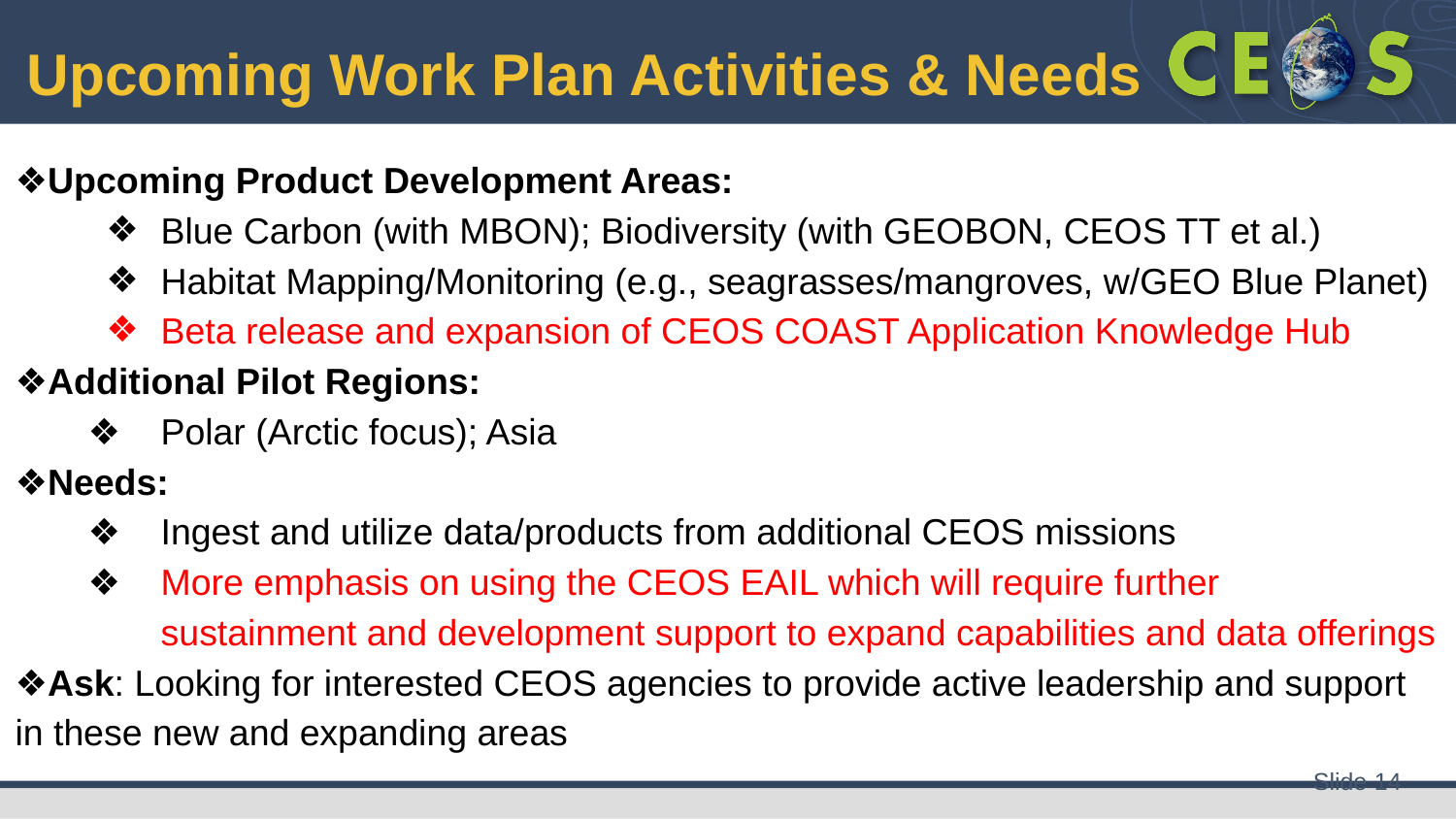

Upcoming Work Plan Activities & Needs
❖Upcoming Product Development Areas:
Blue Carbon (with MBON); Biodiversity (with GEOBON, CEOS TT et al.)
Habitat Mapping/Monitoring (e.g., seagrasses/mangroves, w/GEO Blue Planet)
Beta release and expansion of CEOS COAST Application Knowledge Hub
❖Additional Pilot Regions:
❖	Polar (Arctic focus); Asia
❖Needs:
❖	Ingest and utilize data/products from additional CEOS missions
❖	More emphasis on using the CEOS EAIL which will require further
sustainment and development support to expand capabilities and data offerings
❖Ask: Looking for interested CEOS agencies to provide active leadership and support in these new and expanding areas
Slide 14